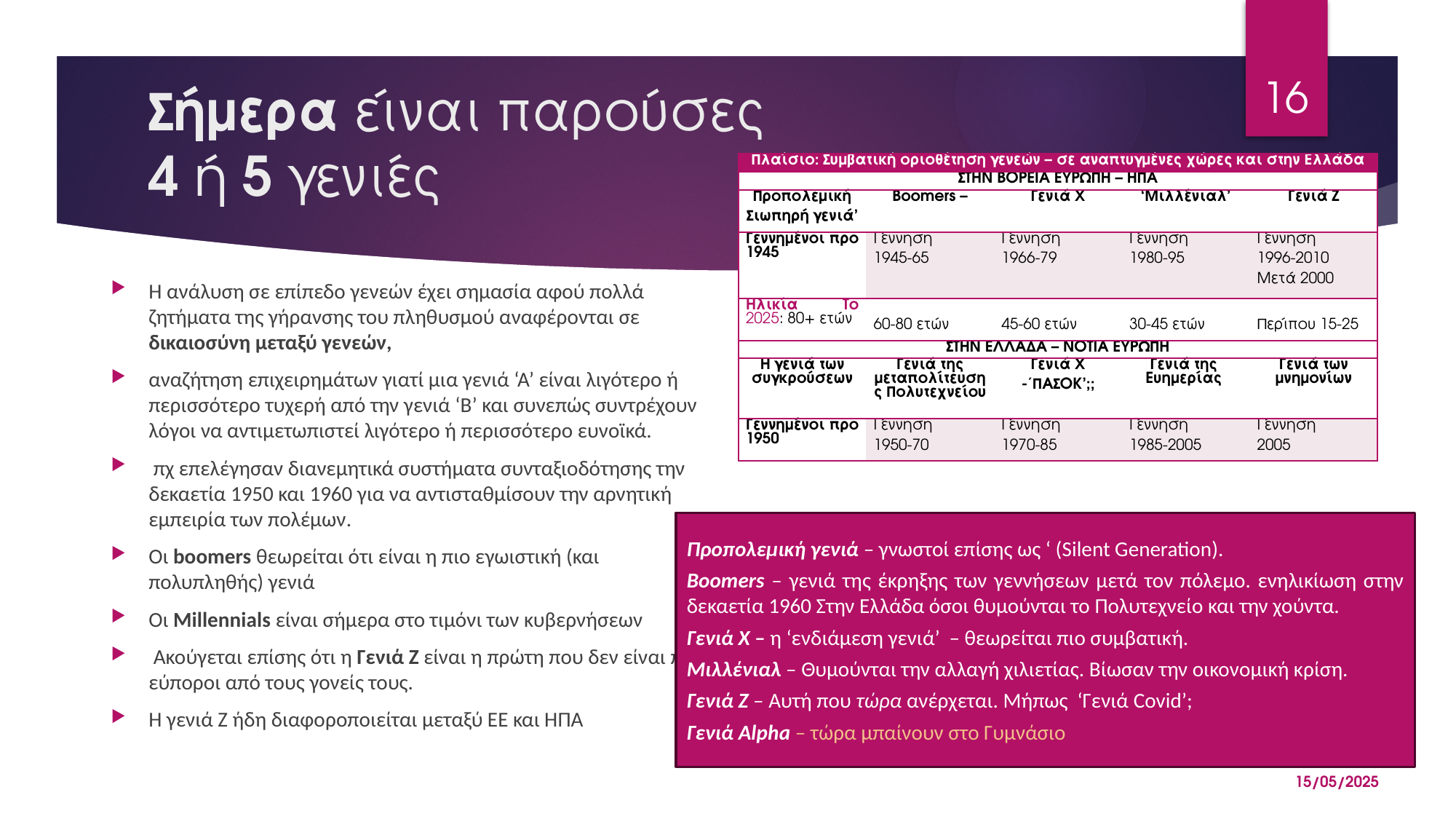

Σημειώσεις: Προπολεμική γενιά – γνωστοί επίσης ως ‘ (Silent Generation).
Boomers – γενιά της έκρηξης των γεννήσεων μετά τον πόλεμο. ενηλικίωση στην δεκαετία 1960 Στην όσοι θυμούνται το Πολυτεχνείο και την πτώση της χούντας.
Γενιά Χ – η ‘ενδιάμεση γενιά’  – θεωρείται πιο συμβατική.
Μιλλένιαλ – Θυμούνται την αλλαγή χιλιετίας. Βίωσαν την οικονομική κρίση.
Γενιά Ζ – Αυτή που τώρα ανέρχεται. Μήπως  ‘Γενιά Covid’;
Γενιά Alpha – τώρα μπαίνουν στο Γυμνάσιο -

16
# Σήμερα είναι παρούσες 4 ή 5 γενιές
| Πλαίσιο: Συμβατική οριοθέτηση γενεών – σε αναπτυγμένες χώρες και στην Ελλάδα |  |  |  |  |
| --- | --- | --- | --- | --- |
| ΣΤΗΝ ΒΟΡΕΙΑ ΕΥΡΩΠΗ – ΗΠΑ |  |  |  |  |
| Προπολεμική Σιωπηρή γενιά’ | Boomers – | Γενιά Χ | ‘Μιλλένιαλ’ | Γενιά Ζ |
| Γεννημένοι προ 1945 | Γέννηση 1945-65 | Γέννηση 1966-79 | Γέννηση 1980-95 | Γέννηση 1996-2010 Μετά 2000 |
| Ηλικία Το 2025: 80+ ετών | 60-80 ετών | 45-60 ετών | 30-45 ετών | Περίπου 15-25 |
| ΣΤΗΝ ΕΛΛΑΔΑ – ΝΟΤΙΑ ΕΥΡΩΠΗ |  |  |  |  |
| Η γενιά των συγκρούσεων | Γενιά της μεταπολίτευσης Πολυτεχνείου | Γενιά Χ -΄ΠΑΣΟΚ’;; | Γενιά της Ευημερίας | Γενιά των μνημονίων |
| Γεννημένοι προ 1950 | Γέννηση 1950-70 | Γέννηση 1970-85 | Γέννηση 1985-2005 | Γέννηση 2005 |
H ανάλυση σε επίπεδο γενεών έχει σημασία αφού πολλά ζητήματα της γήρανσης του πληθυσμού αναφέρονται σε δικαιοσύνη μεταξύ γενεών,
αναζήτηση επιχειρημάτων γιατί μια γενιά ‘Α’ είναι λιγότερο ή περισσότερο τυχερή από την γενιά ‘Β’ και συνεπώς συντρέχουν λόγοι να αντιμετωπιστεί λιγότερο ή περισσότερο ευνοϊκά.
 πχ επελέγησαν διανεμητικά συστήματα συνταξιοδότησης την δεκαετία 1950 και 1960 για να αντισταθμίσουν την αρνητική εμπειρία των πολέμων.
Οι boomers θεωρείται ότι είναι η πιο εγωιστική (και πολυπληθής) γενιά
Οι Millennials είναι σήμερα στο τιμόνι των κυβερνήσεων
 Ακούγεται επίσης ότι η Γενιά Ζ είναι η πρώτη που δεν είναι πιο εύποροι από τους γονείς τους.
Η γενιά Ζ ήδη διαφοροποιείται μεταξύ ΕΕ και ΗΠΑ

Προπολεμική γενιά – γνωστοί επίσης ως ‘ (Silent Generation).
Boomers – γενιά της έκρηξης των γεννήσεων μετά τον πόλεμο. ενηλικίωση στην δεκαετία 1960 Στην Ελλάδα όσοι θυμούνται το Πολυτεχνείο και την χούντα.
Γενιά Χ – η ‘ενδιάμεση γενιά’  – θεωρείται πιο συμβατική.
Μιλλένιαλ – Θυμούνται την αλλαγή χιλιετίας. Βίωσαν την οικονομική κρίση.
Γενιά Ζ – Αυτή που τώρα ανέρχεται. Μήπως  ‘Γενιά Covid’;
Γενιά Alpha – τώρα μπαίνουν στο Γυμνάσιο
15/05/2025